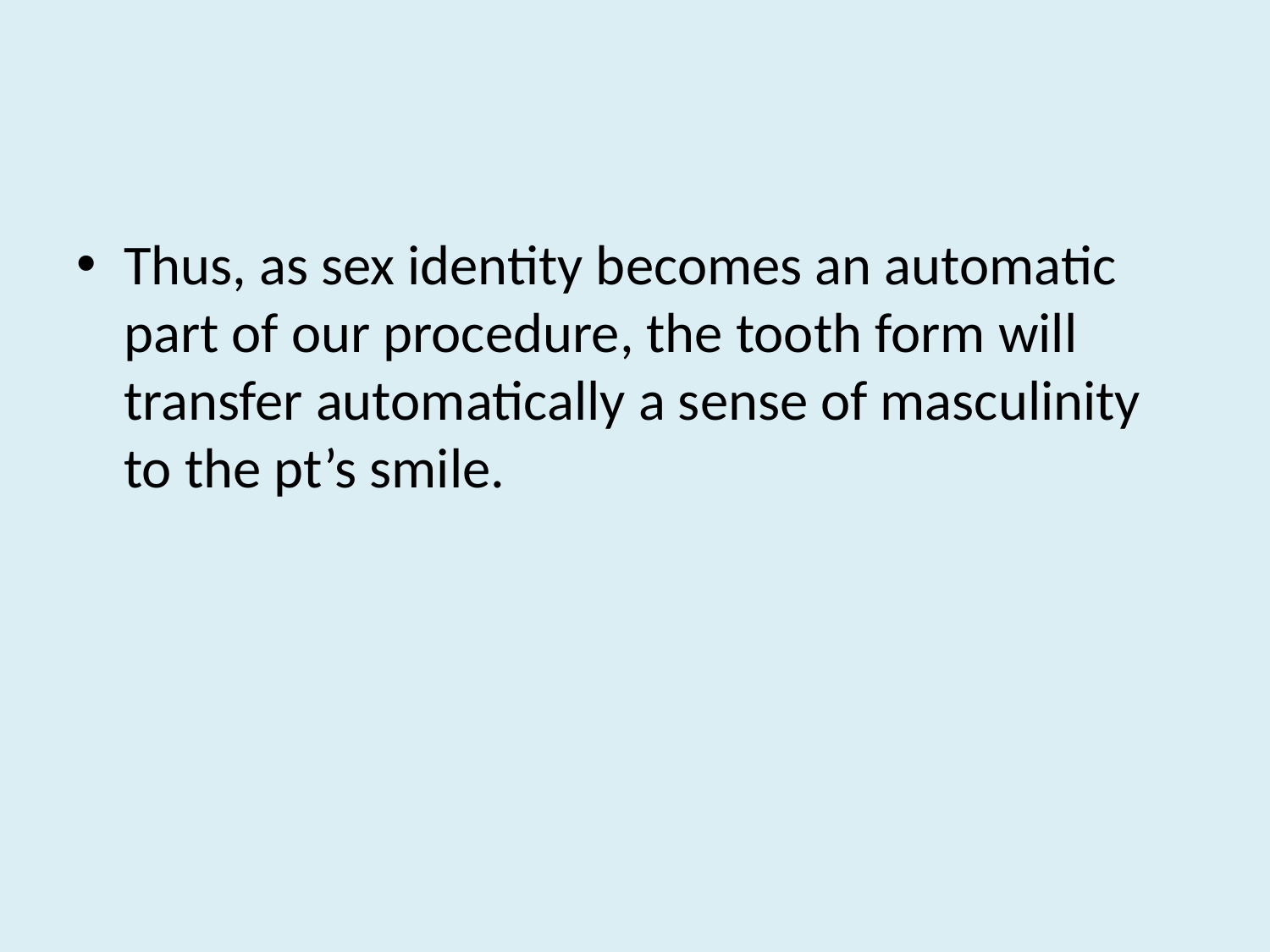

#
Thus, as sex identity becomes an automatic part of our procedure, the tooth form will transfer automatically a sense of masculinity to the pt’s smile.